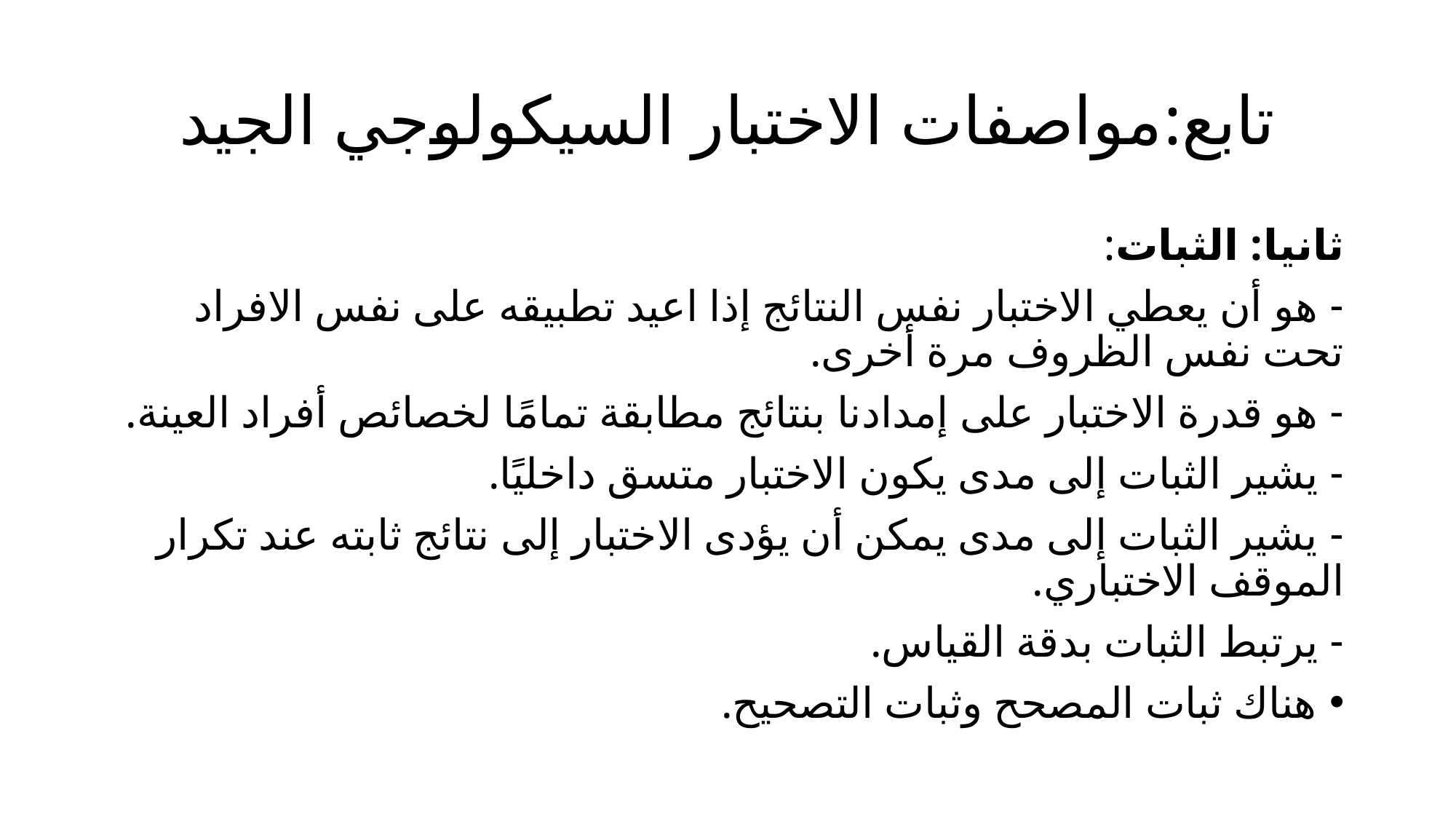

# تابع:مواصفات الاختبار السيكولوجي الجيد
ثانيا: الثبات:
- هو أن يعطي الاختبار نفس النتائج إذا اعيد تطبيقه على نفس الافراد تحت نفس الظروف مرة أخرى.
- هو قدرة الاختبار على إمدادنا بنتائج مطابقة تمامًا لخصائص أفراد العينة.
- يشير الثبات إلى مدى يكون الاختبار متسق داخليًا.
- يشير الثبات إلى مدى يمكن أن يؤدى الاختبار إلى نتائج ثابته عند تكرار الموقف الاختباري.
- يرتبط الثبات بدقة القياس.
هناك ثبات المصحح وثبات التصحيح.